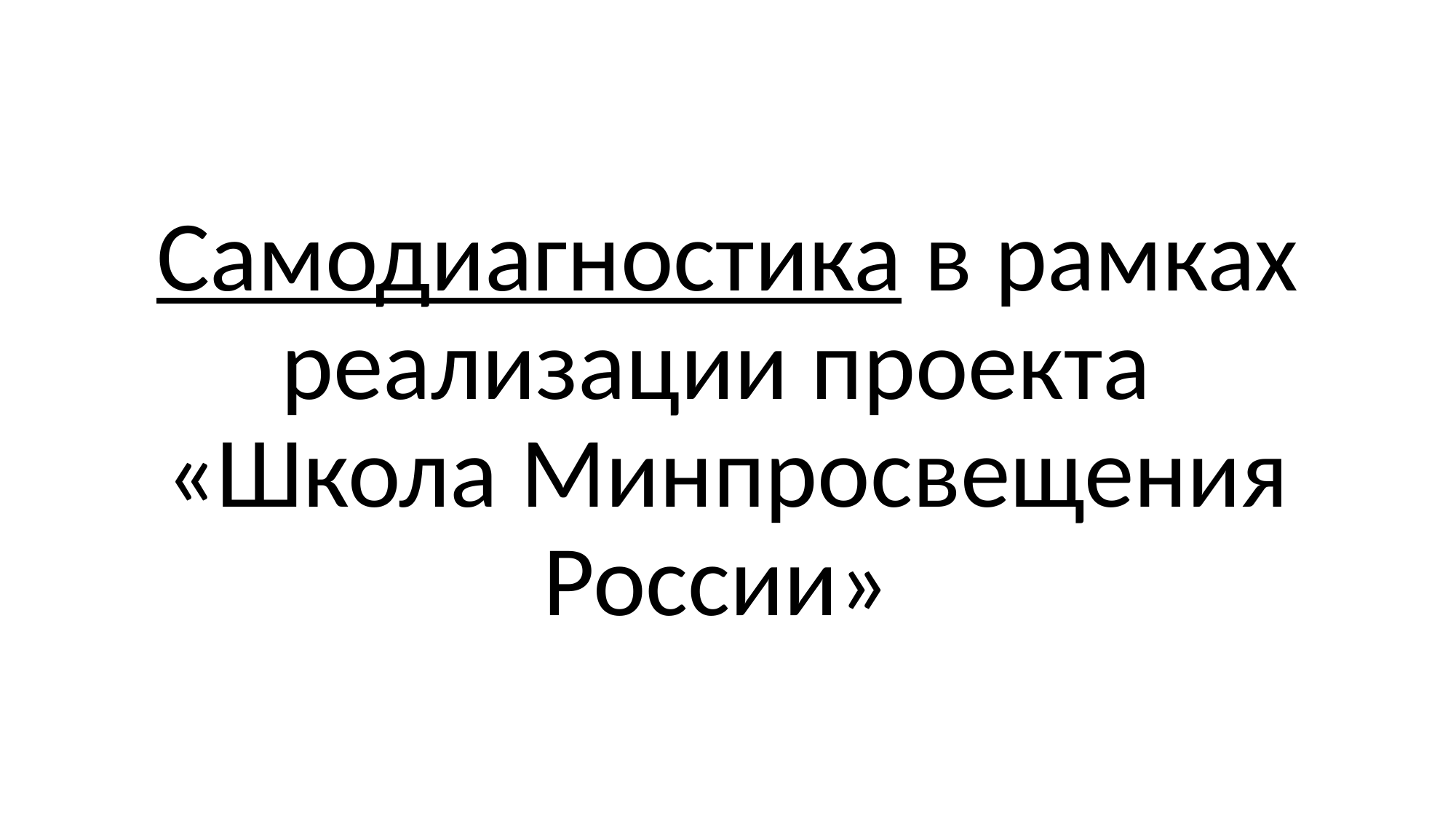

# Самодиагностика в рамках реализации проекта «Школа Минпросвещения России»